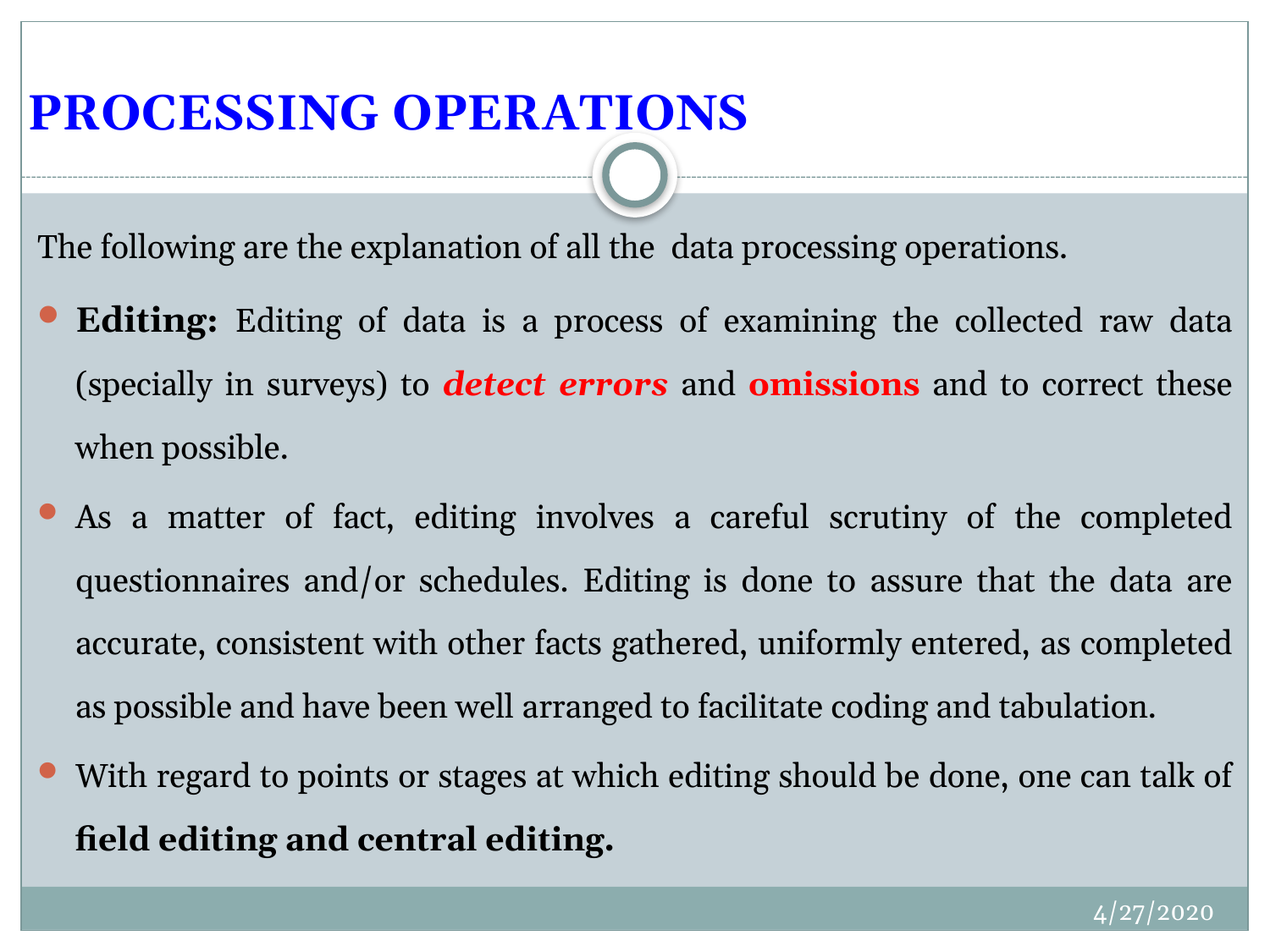

# PROCESSING OPERATIONS
The following are the explanation of all the  data processing operations.
Editing: Editing of data is a process of examining the collected raw data (specially in surveys) to detect errors and omissions and to correct these when possible.
As a matter of fact, editing involves a careful scrutiny of the completed questionnaires and/or schedules. Editing is done to assure that the data are accurate, consistent with other facts gathered, uniformly entered, as completed as possible and have been well arranged to facilitate coding and tabulation.
With regard to points or stages at which editing should be done, one can talk of field editing and central editing.

4/27/2020